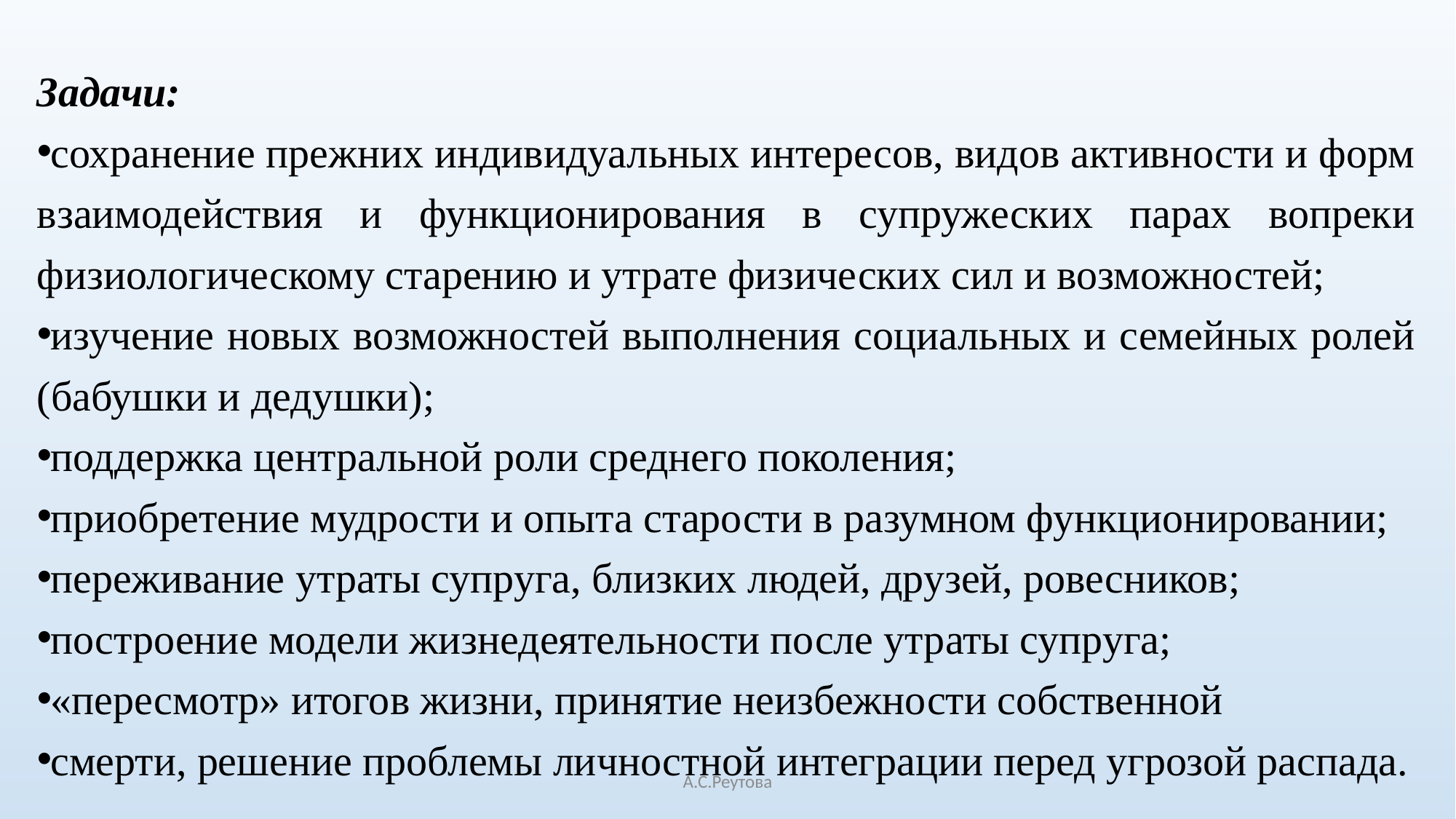

Задачи:
сохранение прежних индивидуальных интересов, видов активности и форм взаимодействия и функционирования в супружеских парах вопреки физиологическому старению и утрате физических сил и возможностей;
изучение новых возможностей выполнения социальных и семейных ролей (бабушки и дедушки);
поддержка центральной роли среднего поколения;
приобретение мудрости и опыта старости в разумном функционировании;
переживание утраты супруга, близких людей, друзей, ровесников;
построение модели жизнедеятельности после утраты супруга;
«пересмотр» итогов жизни, принятие неизбежности собственной
смерти, решение проблемы личностной интеграции перед угрозой распада.

А.С.Реутова